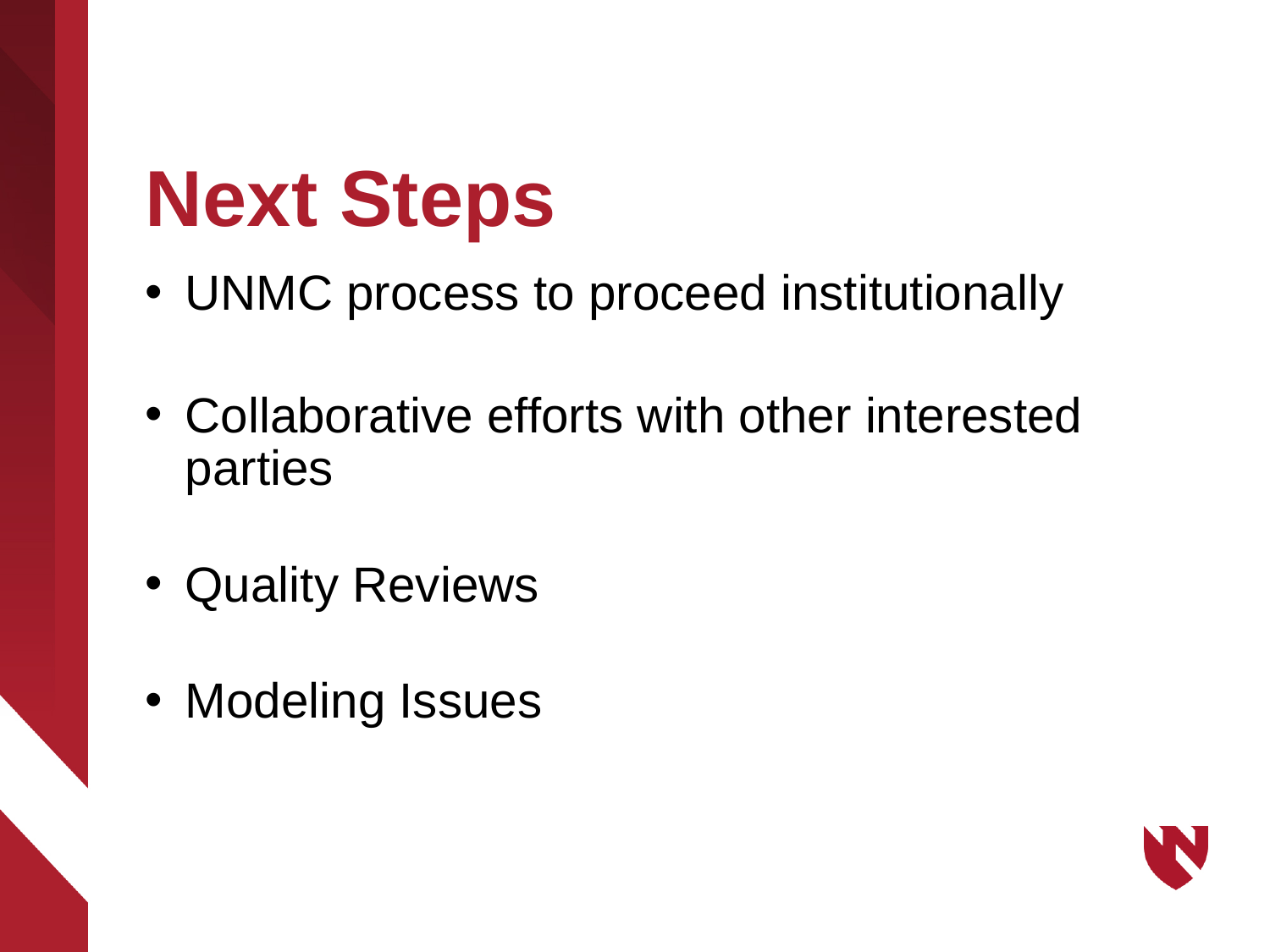

# Next Steps
UNMC process to proceed institutionally
Collaborative efforts with other interested parties
Quality Reviews
Modeling Issues